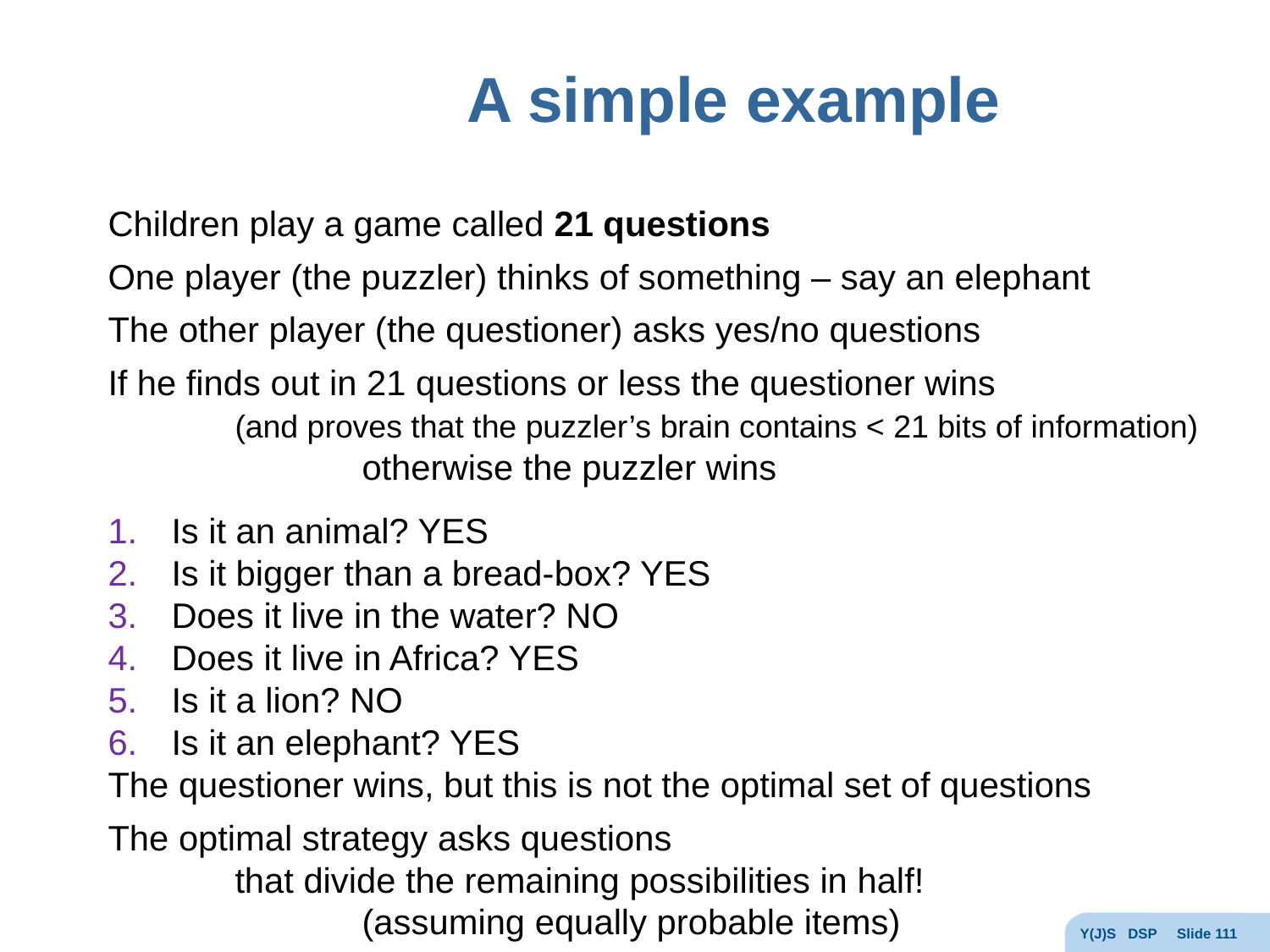

# A simple example
Children play a game called 21 questions
One player (the puzzler) thinks of something – say an elephant
The other player (the questioner) asks yes/no questions
If he finds out in 21 questions or less the questioner wins
	(and proves that the puzzler’s brain contains < 21 bits of information)
		otherwise the puzzler wins
Is it an animal? YES
Is it bigger than a bread-box? YES
Does it live in the water? NO
Does it live in Africa? YES
Is it a lion? NO
Is it an elephant? YES
The questioner wins, but this is not the optimal set of questions
The optimal strategy asks questions
	that divide the remaining possibilities in half!
		(assuming equally probable items)
Y(J)S   DSP     Slide 111